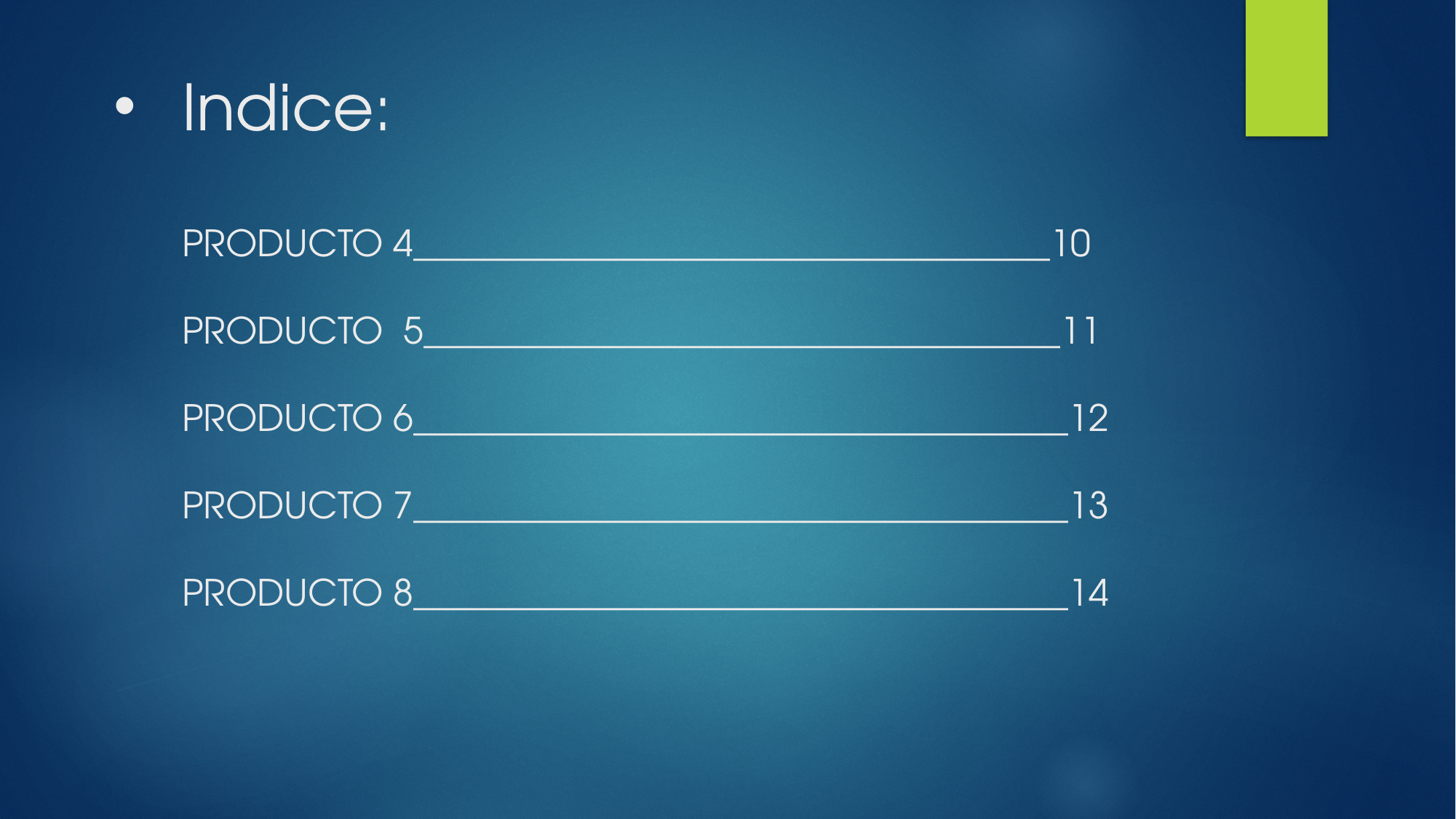

# Indice: PRODUCTO 4___________________________________10 PRODUCTO  5___________________________________11 PRODUCTO 6____________________________________12 PRODUCTO 7____________________________________13 PRODUCTO 8____________________________________14